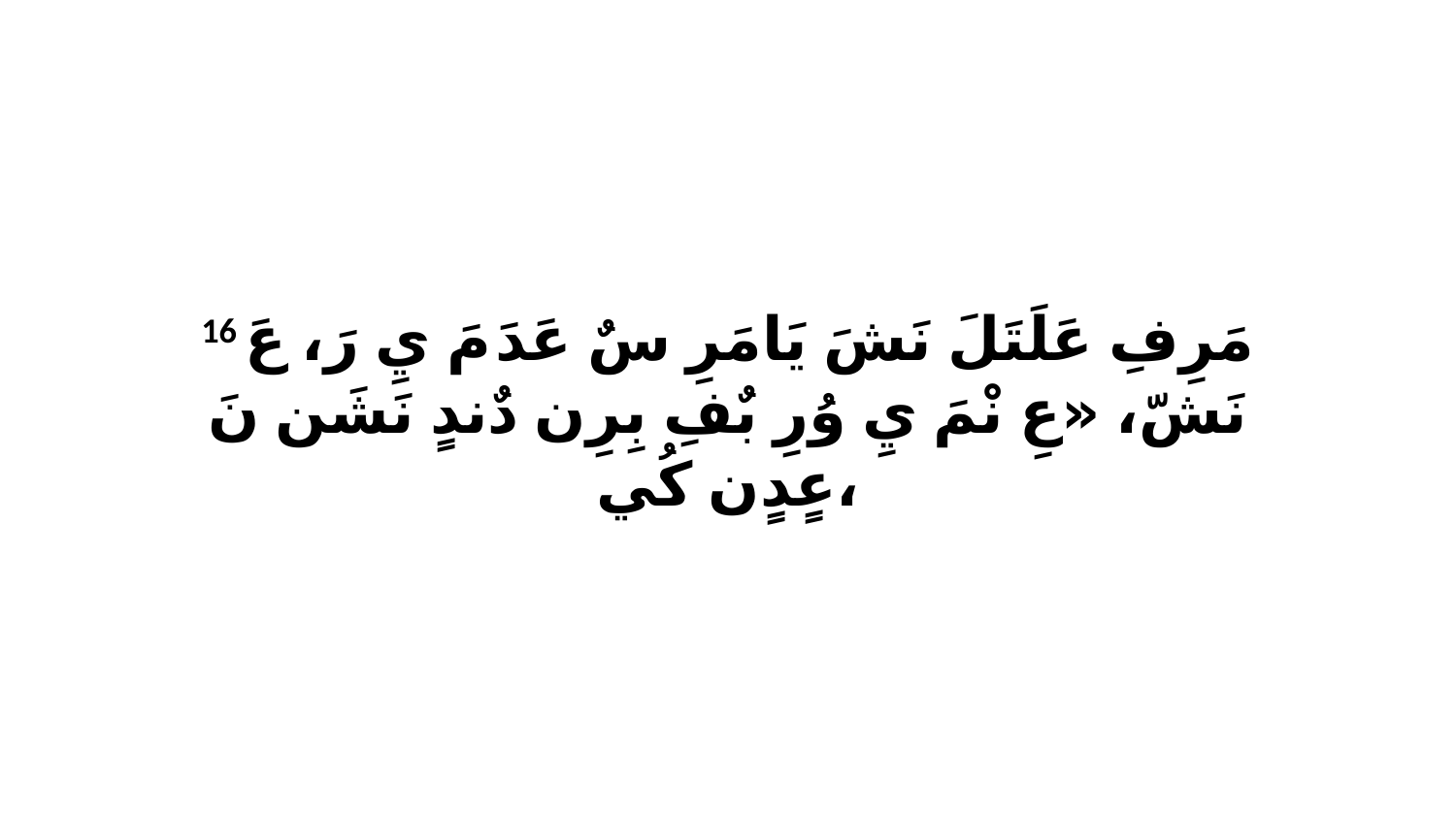

16 مَرِفِ عَلَتَلَ نَشَ يَامَرِ سٌ عَدَ مَ يِ رَ، عَ نَشّ، «عِ نْمَ يِ وُرِ بٌفِ بِرِن دٌندٍ نَشَن نَ عٍدٍن كُي،